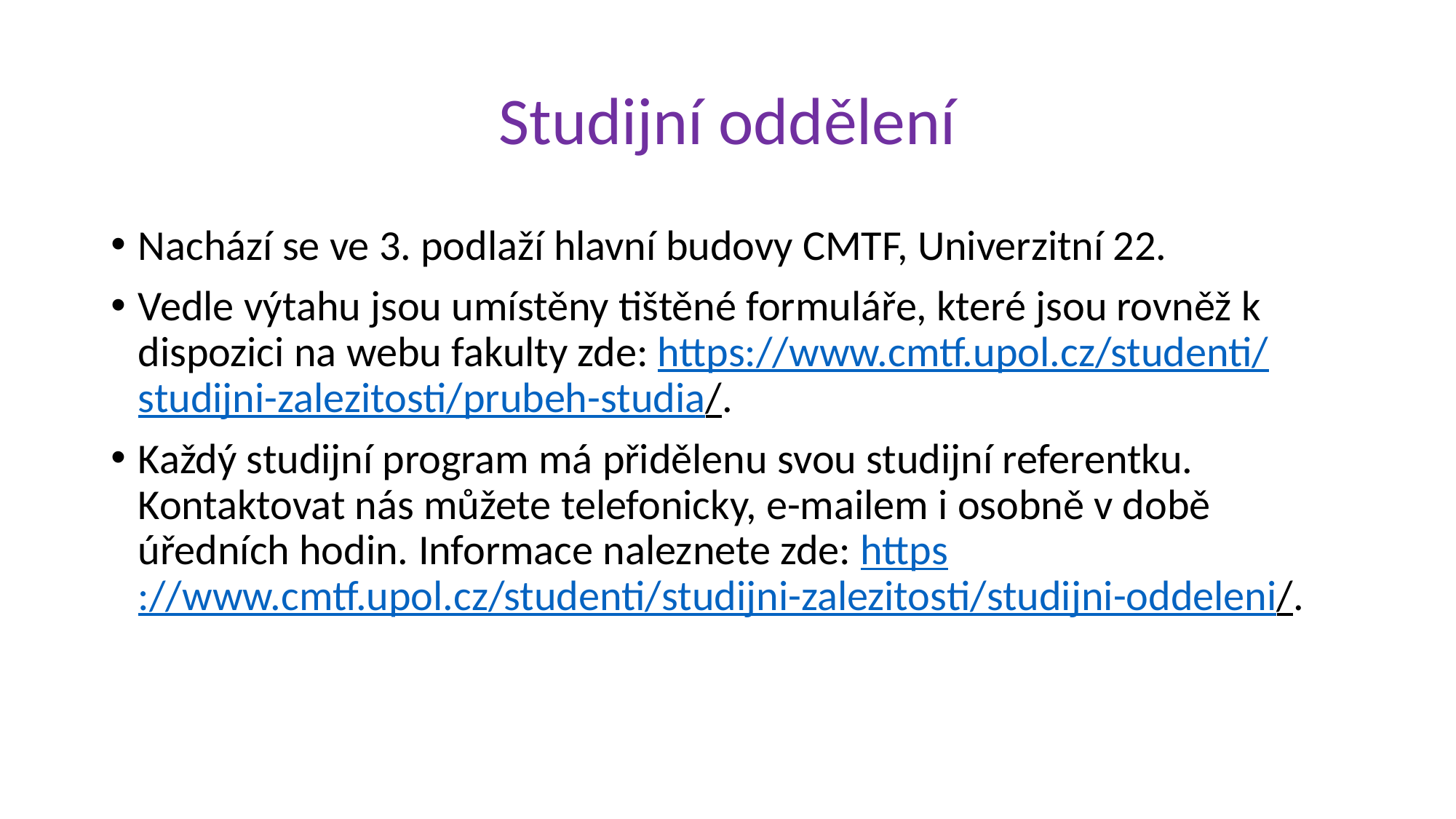

# Studijní oddělení
Nachází se ve 3. podlaží hlavní budovy CMTF, Univerzitní 22.
Vedle výtahu jsou umístěny tištěné formuláře, které jsou rovněž k dispozici na webu fakulty zde: https://www.cmtf.upol.cz/studenti/studijni-zalezitosti/prubeh-studia/.
Každý studijní program má přidělenu svou studijní referentku. Kontaktovat nás můžete telefonicky, e-mailem i osobně v době úředních hodin. Informace naleznete zde: https://www.cmtf.upol.cz/studenti/studijni-zalezitosti/studijni-oddeleni/.